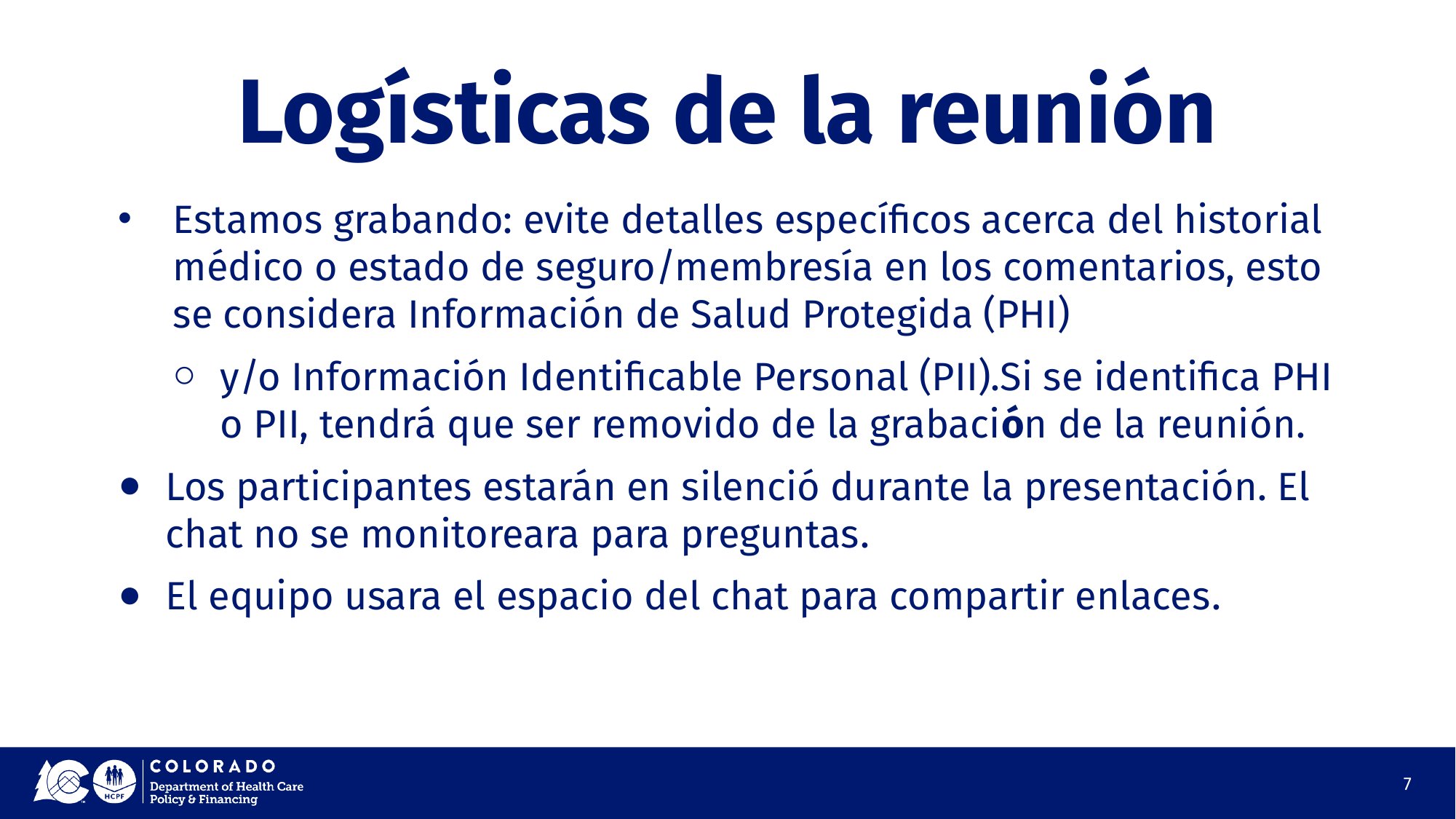

# Logísticas de la reunión
Estamos grabando: evite detalles específicos acerca del historial médico o estado de seguro/membresía en los comentarios, esto se considera Información de Salud Protegida (PHI)
y/o Información Identificable Personal (PII).Si se identifica PHI o PII, tendrá que ser removido de la grabación de la reunión.
Los participantes estarán en silenció durante la presentación. El chat no se monitoreara para preguntas.
El equipo usara el espacio del chat para compartir enlaces.
7